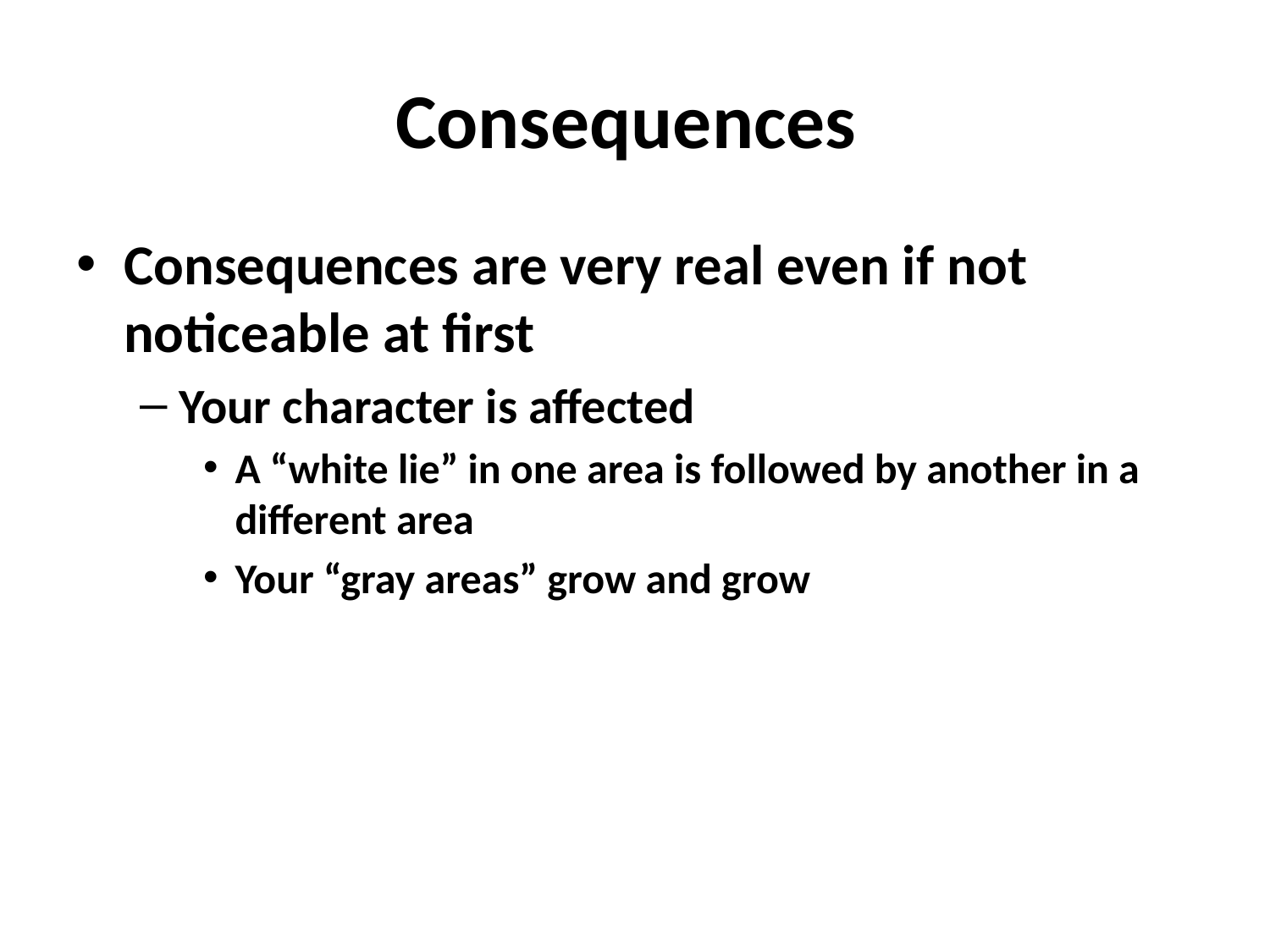

# Consequences
Consequences are very real even if not noticeable at first
Your character is affected
A “white lie” in one area is followed by another in a different area
Your “gray areas” grow and grow